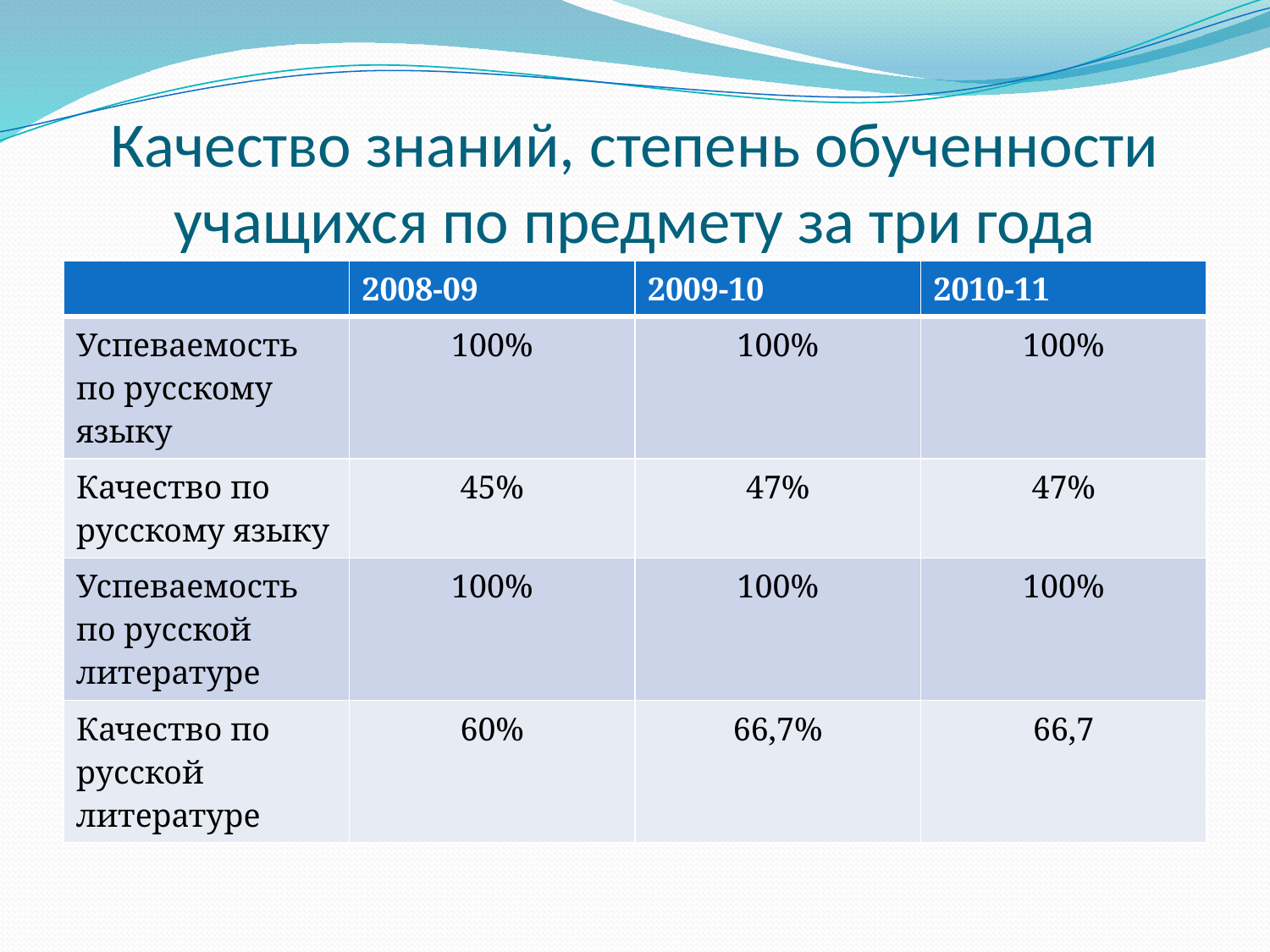

# Качество знаний, степень обученности учащихся по предмету за три года
|  | 2008-09 | 2009-10 | 2010-11 |
| --- | --- | --- | --- |
| Успеваемость по русскому языку | 100% | 100% | 100% |
| Качество по русскому языку | 45% | 47% | 47% |
| Успеваемость по русской литературе | 100% | 100% | 100% |
| Качество по русской литературе | 60% | 66,7% | 66,7 |